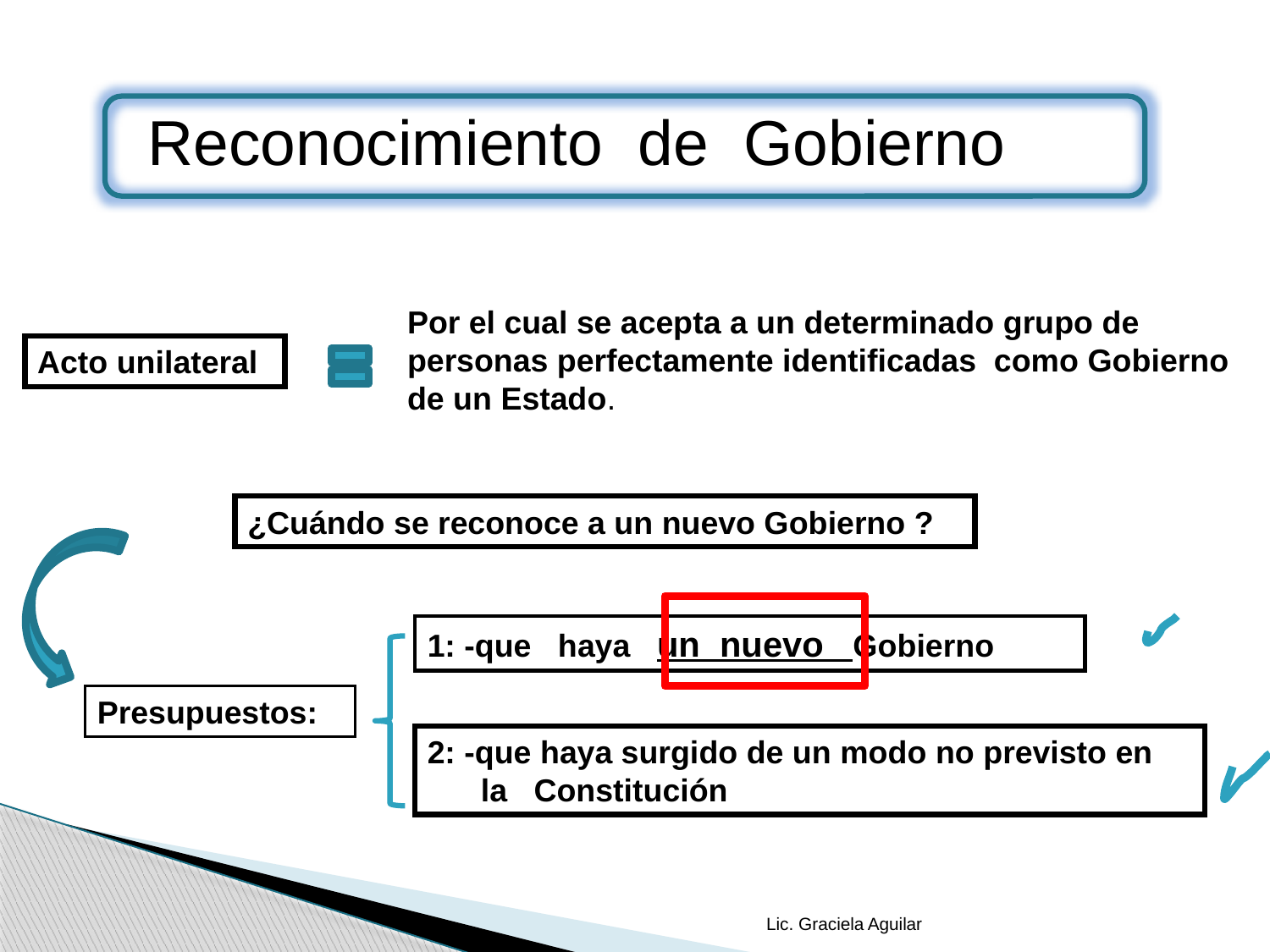

Reconocimiento  de  Gobierno

Por el cual se acepta a un determinado grupo de personas perfectamente identificadas  como Gobierno de un Estado.
Acto unilateral

¿Cuándo se reconoce a un nuevo Gobierno ?

1: -que   haya   un  nuevo   Gobierno

Presupuestos:
2: -que haya surgido de un modo no previsto en
      la   Constitución

Lic. Graciela Aguilar